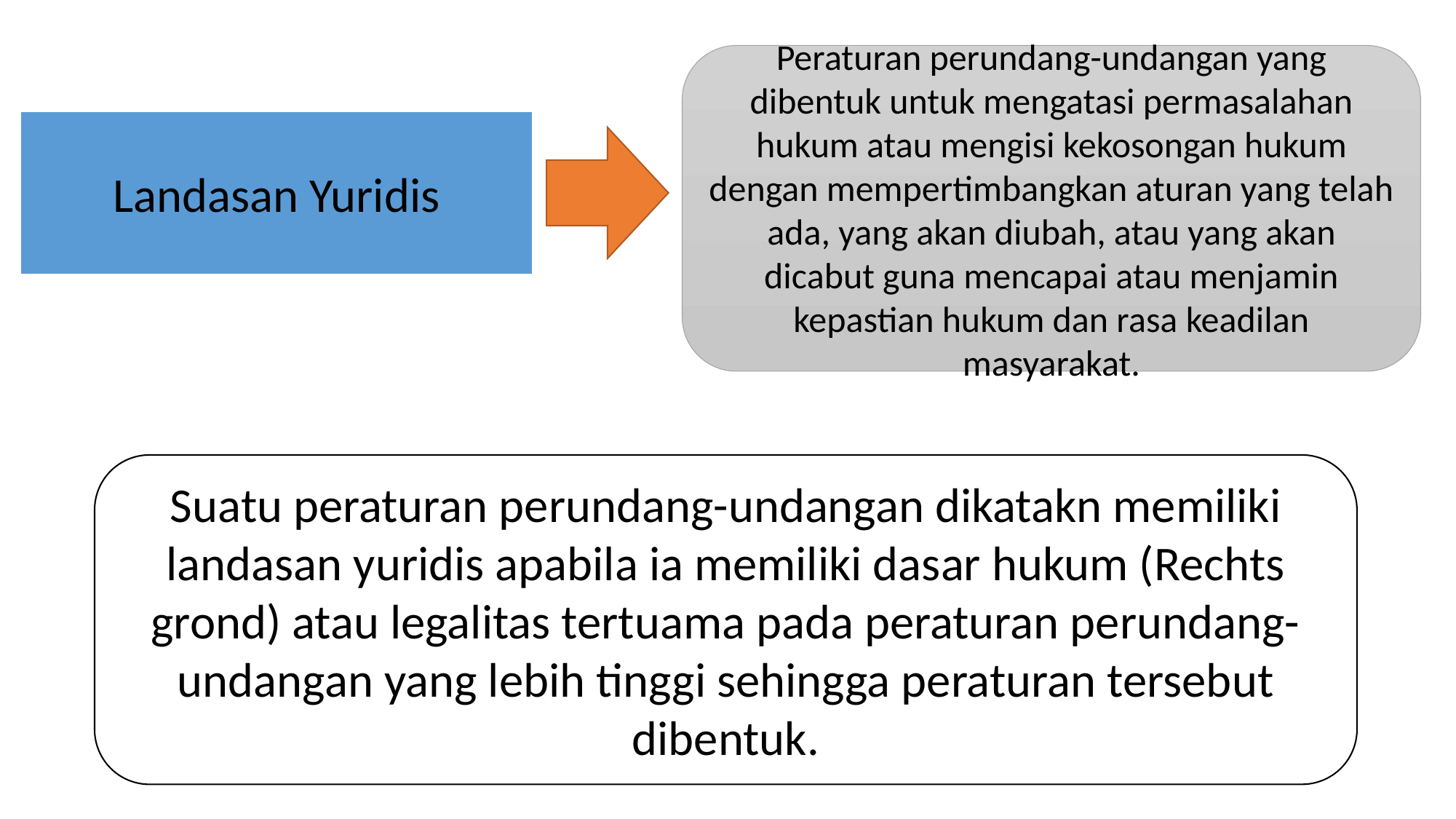

Peraturan perundang-undangan yang dibentuk untuk mengatasi permasalahan hukum atau mengisi kekosongan hukum dengan mempertimbangkan aturan yang telah ada, yang akan diubah, atau yang akan dicabut guna mencapai atau menjamin kepastian hukum dan rasa keadilan masyarakat.
Landasan Yuridis

Suatu peraturan perundang-undangan dikatakn memiliki landasan yuridis apabila ia memiliki dasar hukum (Rechts grond) atau legalitas tertuama pada peraturan perundang-undangan yang lebih tinggi sehingga peraturan tersebut dibentuk.